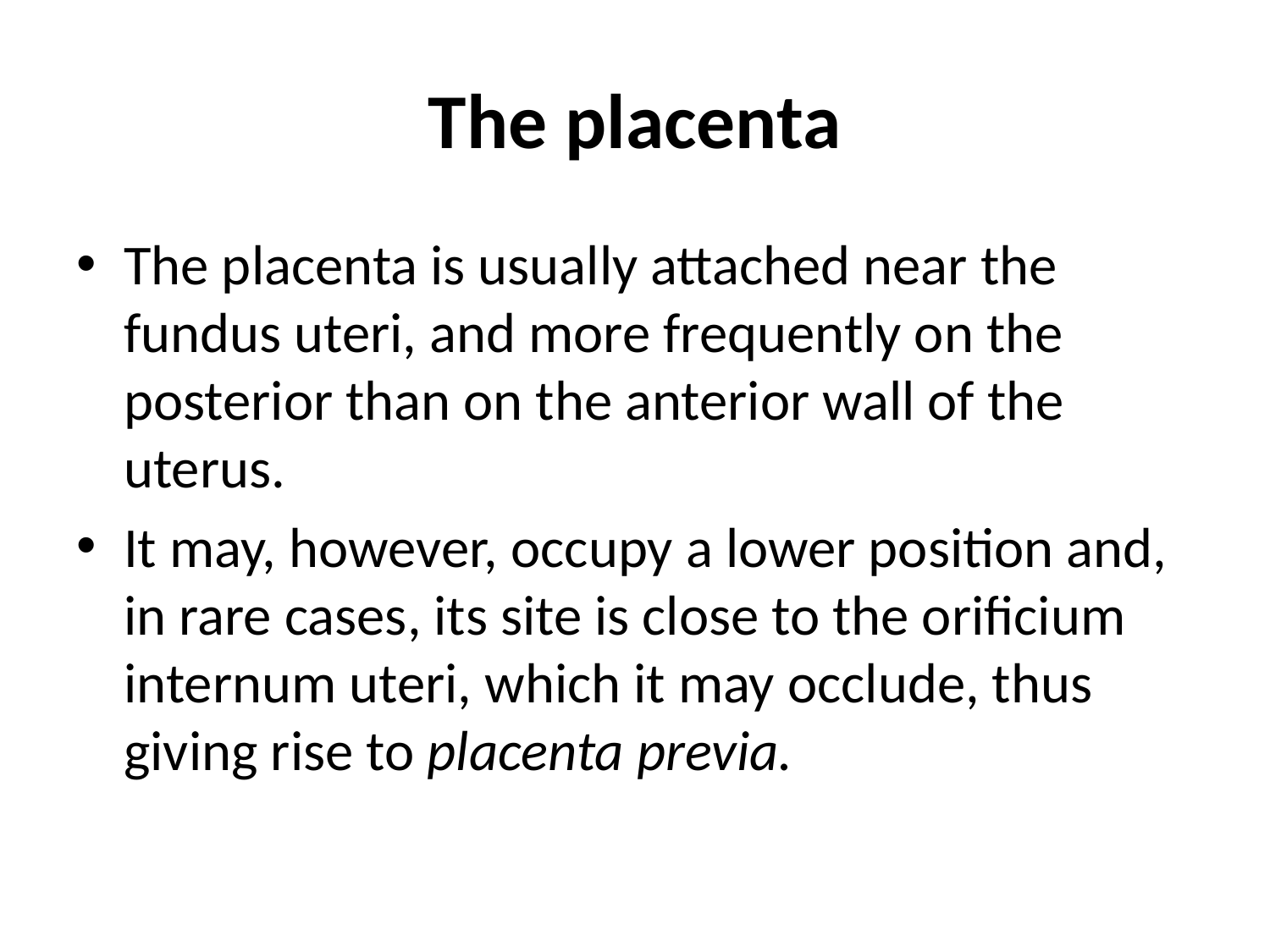

# The placenta
The placenta is usually attached near the fundus uteri, and more frequently on the posterior than on the anterior wall of the uterus.
It may, however, occupy a lower position and, in rare cases, its site is close to the orificium internum uteri, which it may occlude, thus giving rise to placenta previa.